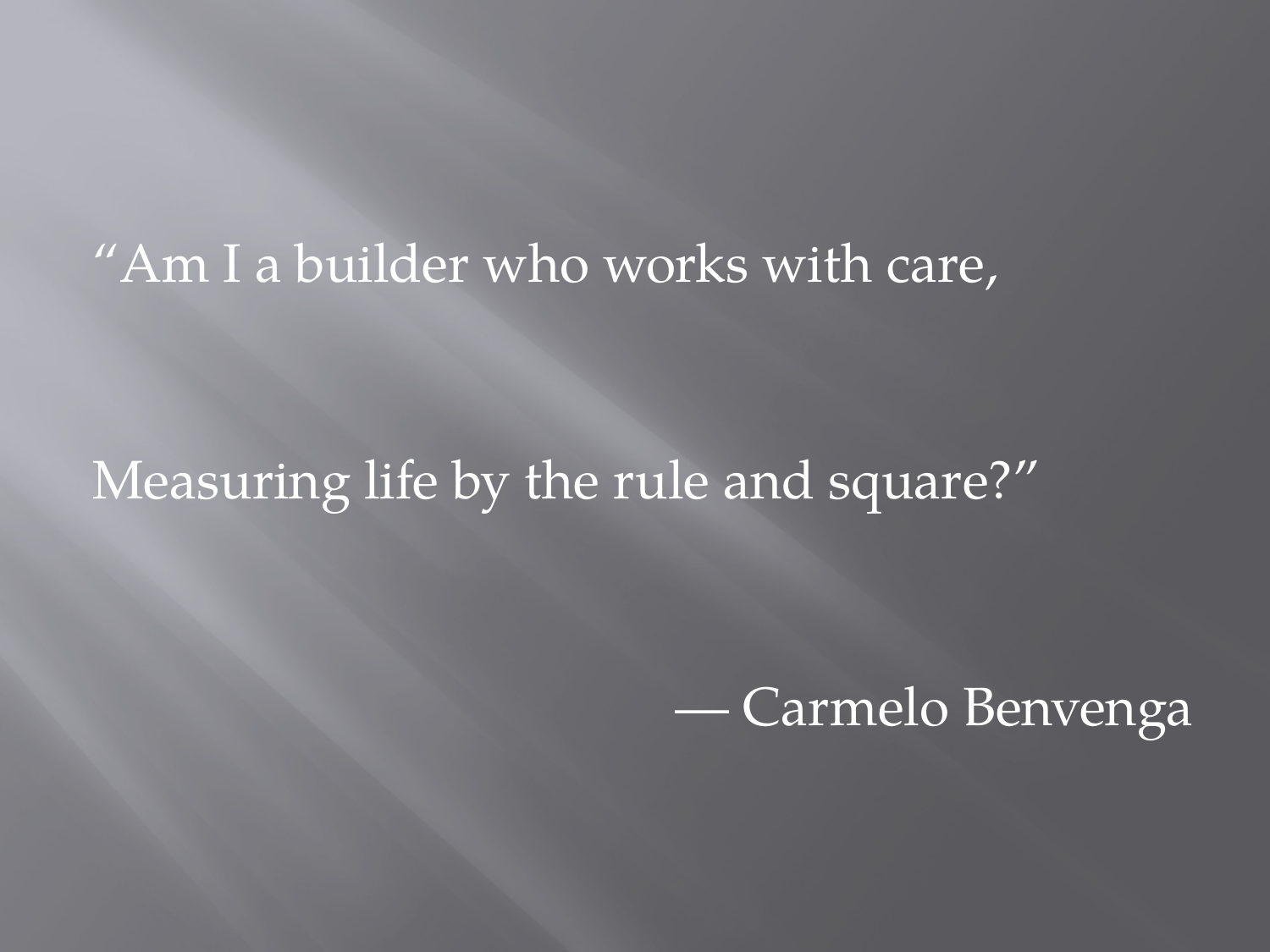

#
“Am I a builder who works with care,

Measuring life by the rule and square?”

— Carmelo Benvenga